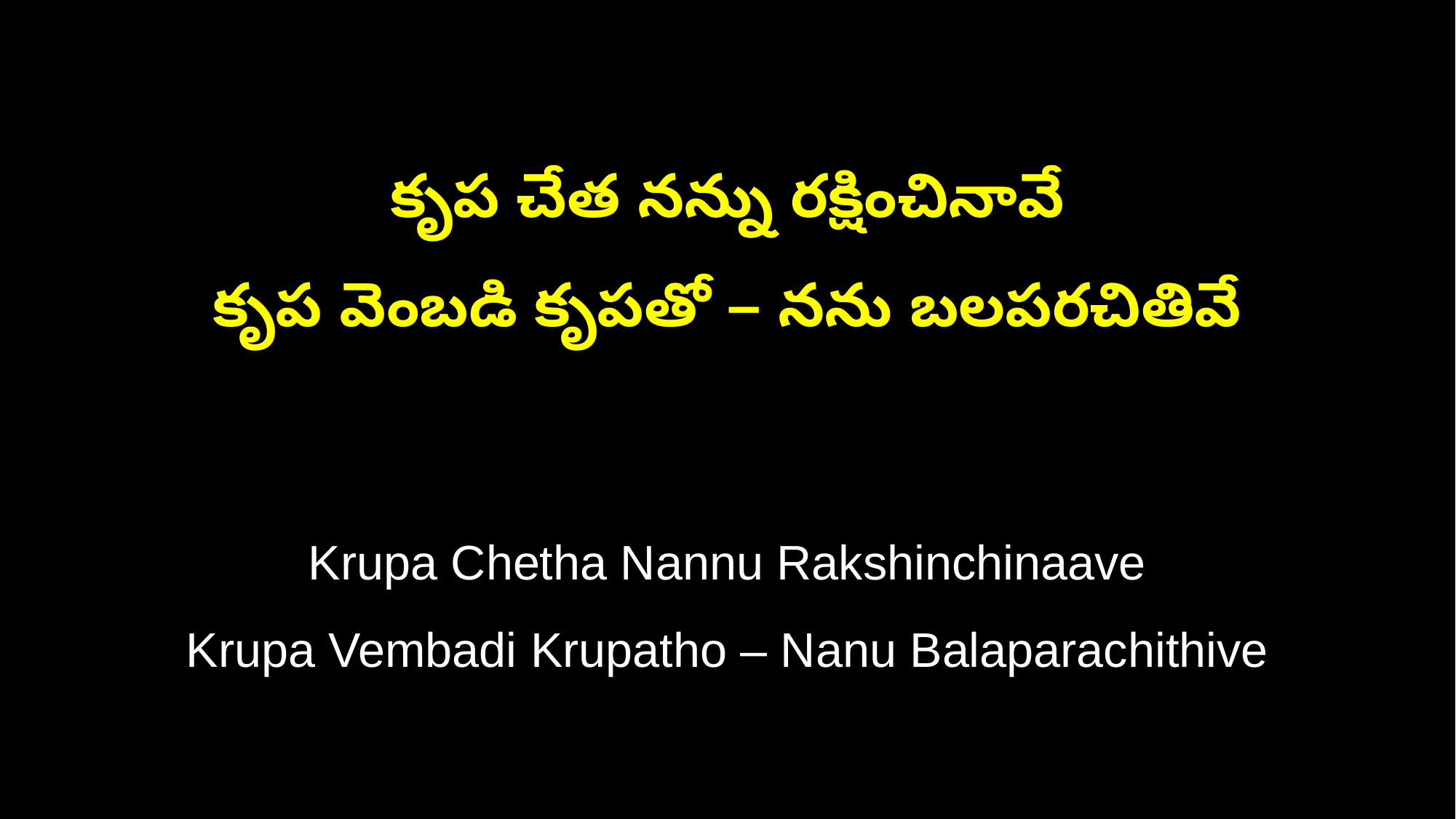

కృప చేత నన్ను రక్షించినావే
కృప వెంబడి కృపతో – నను బలపరచితివే
Krupa Chetha Nannu Rakshinchinaave
Krupa Vembadi Krupatho – Nanu Balaparachithive